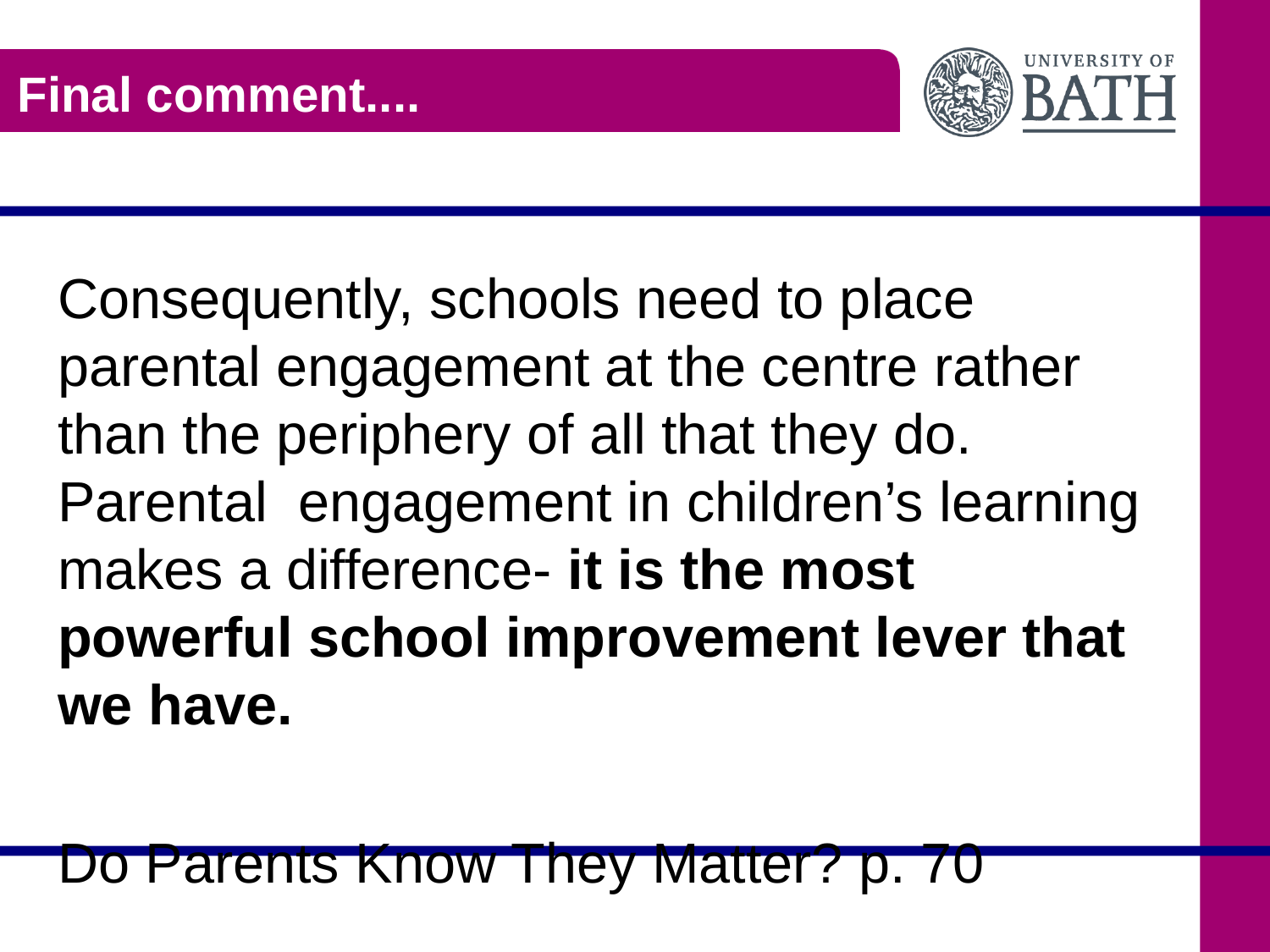

# Final comment....
Consequently, schools need to place parental engagement at the centre rather than the periphery of all that they do. Parental  engagement in children’s learning makes a difference- it is the most powerful school improvement lever that we have.

Do Parents Know They Matter? p. 70